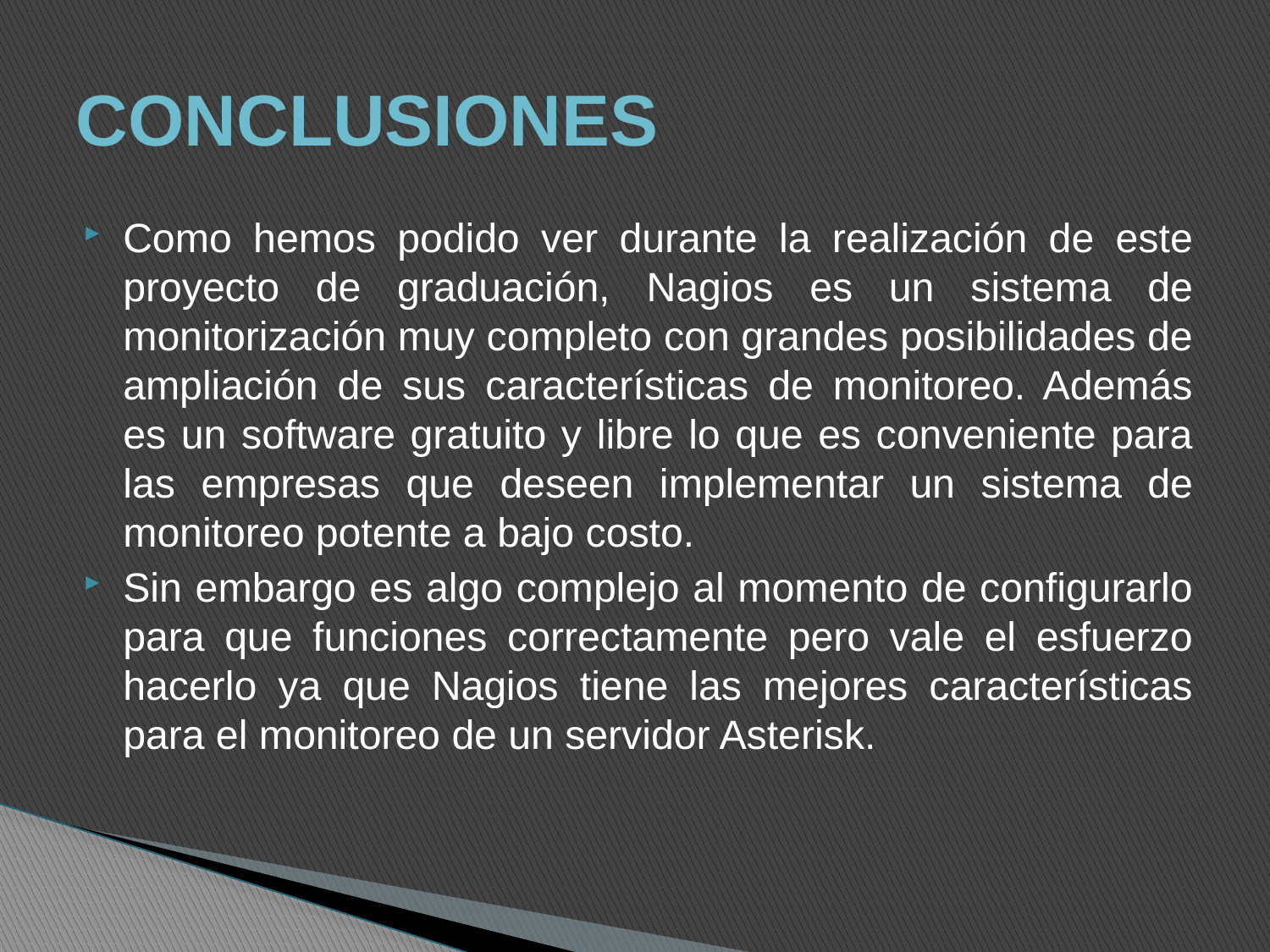

# CONCLUSIONES
Como hemos podido ver durante la realización de este proyecto de graduación, Nagios es un sistema de monitorización muy completo con grandes posibilidades de ampliación de sus características de monitoreo. Además es un software gratuito y libre lo que es conveniente para las empresas que deseen implementar un sistema de monitoreo potente a bajo costo.
Sin embargo es algo complejo al momento de configurarlo para que funciones correctamente pero vale el esfuerzo hacerlo ya que Nagios tiene las mejores características para el monitoreo de un servidor Asterisk.